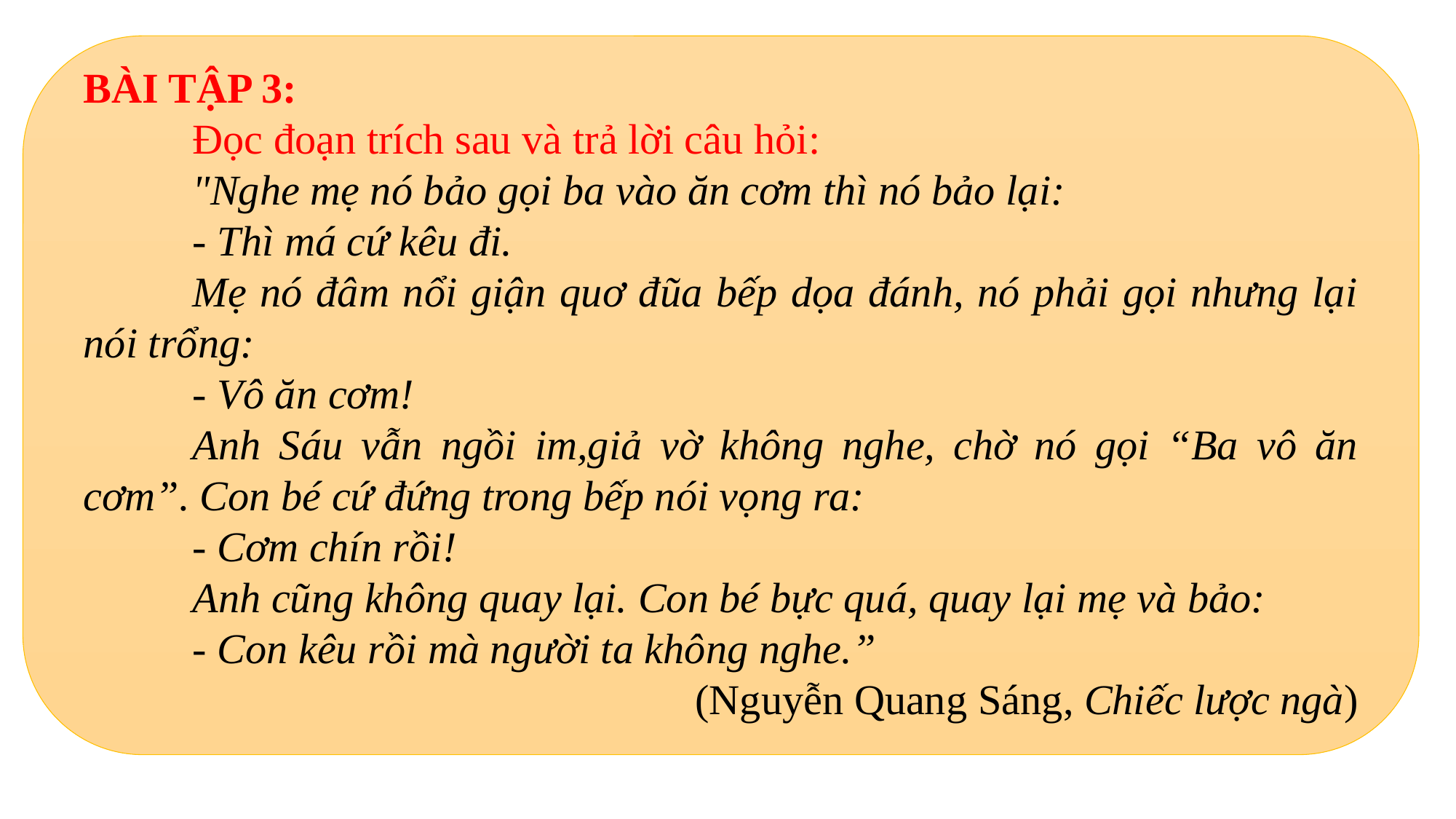

BÀI TẬP 3:
	Đọc đoạn trích sau và trả lời câu hỏi:
	"Nghe mẹ nó bảo gọi ba vào ăn cơm thì nó bảo lại:
	- Thì má cứ kêu đi.
	Mẹ nó đâm nổi giận quơ đũa bếp dọa đánh, nó phải gọi nhưng lại nói trổng:
	- Vô ăn cơm!
	Anh Sáu vẫn ngồi im,giả vờ không nghe, chờ nó gọi “Ba vô ăn cơm”. Con bé cứ đứng trong bếp nói vọng ra:
	- Cơm chín rồi!
	Anh cũng không quay lại. Con bé bực quá, quay lại mẹ và bảo:
	- Con kêu rồi mà người ta không nghe.”
(Nguyễn Quang Sáng, Chiếc lược ngà)